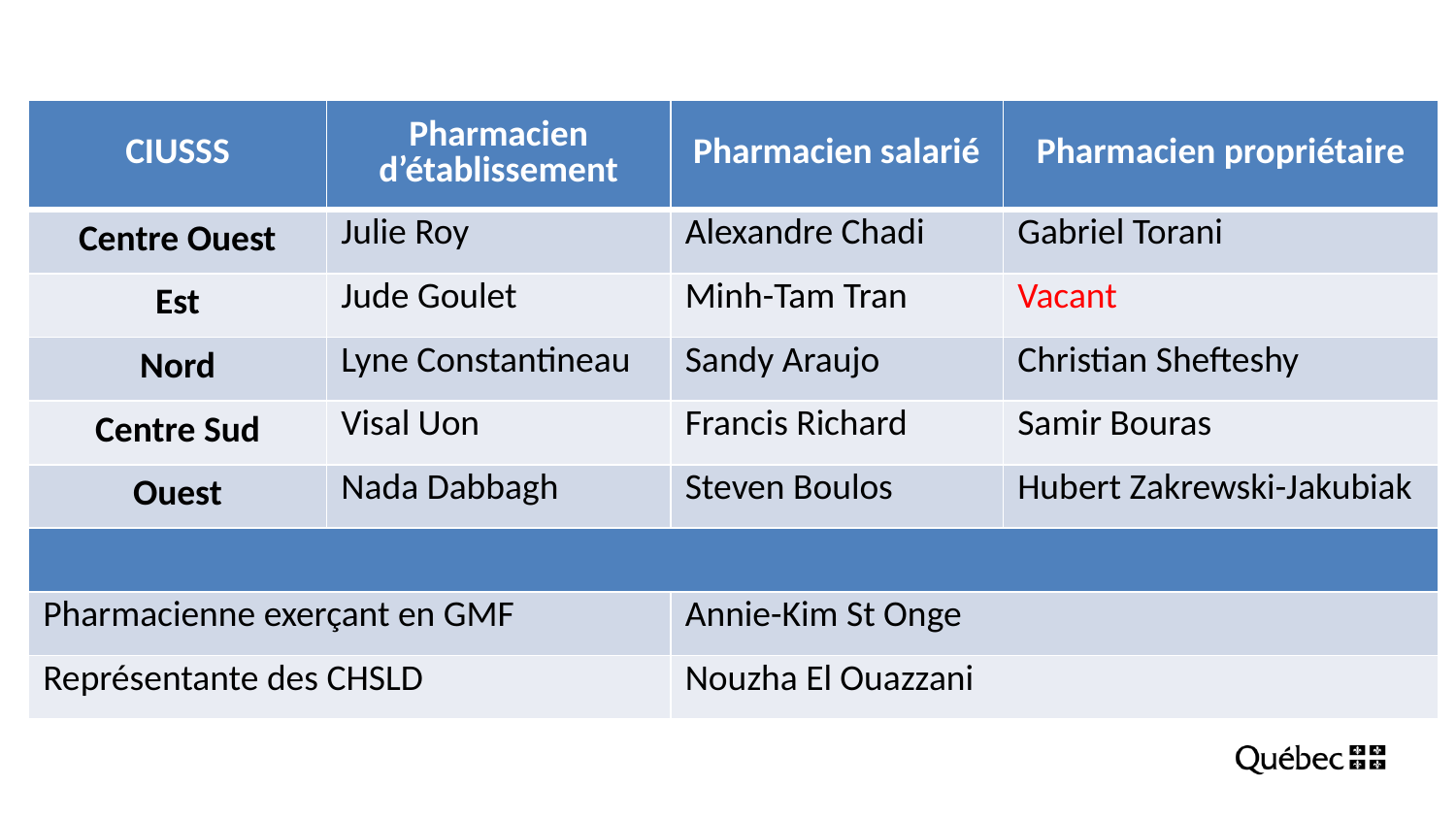

| CIUSSS | Pharmacien d’établissement | Pharmacien salarié | Pharmacien propriétaire |
| --- | --- | --- | --- |
| Centre Ouest | Julie Roy | Alexandre Chadi | Gabriel Torani |
| Est | Jude Goulet | Minh-Tam Tran | Vacant |
| Nord | Lyne Constantineau | Sandy Araujo | Christian Shefteshy |
| Centre Sud | Visal Uon | Francis Richard | Samir Bouras |
| Ouest | Nada Dabbagh | Steven Boulos | Hubert Zakrewski-Jakubiak |
|  |  |  |  |
| Pharmacienne exerçant en GMF |  | Annie-Kim St Onge |  |
| Représentante des CHSLD |  | Nouzha El Ouazzani |  |